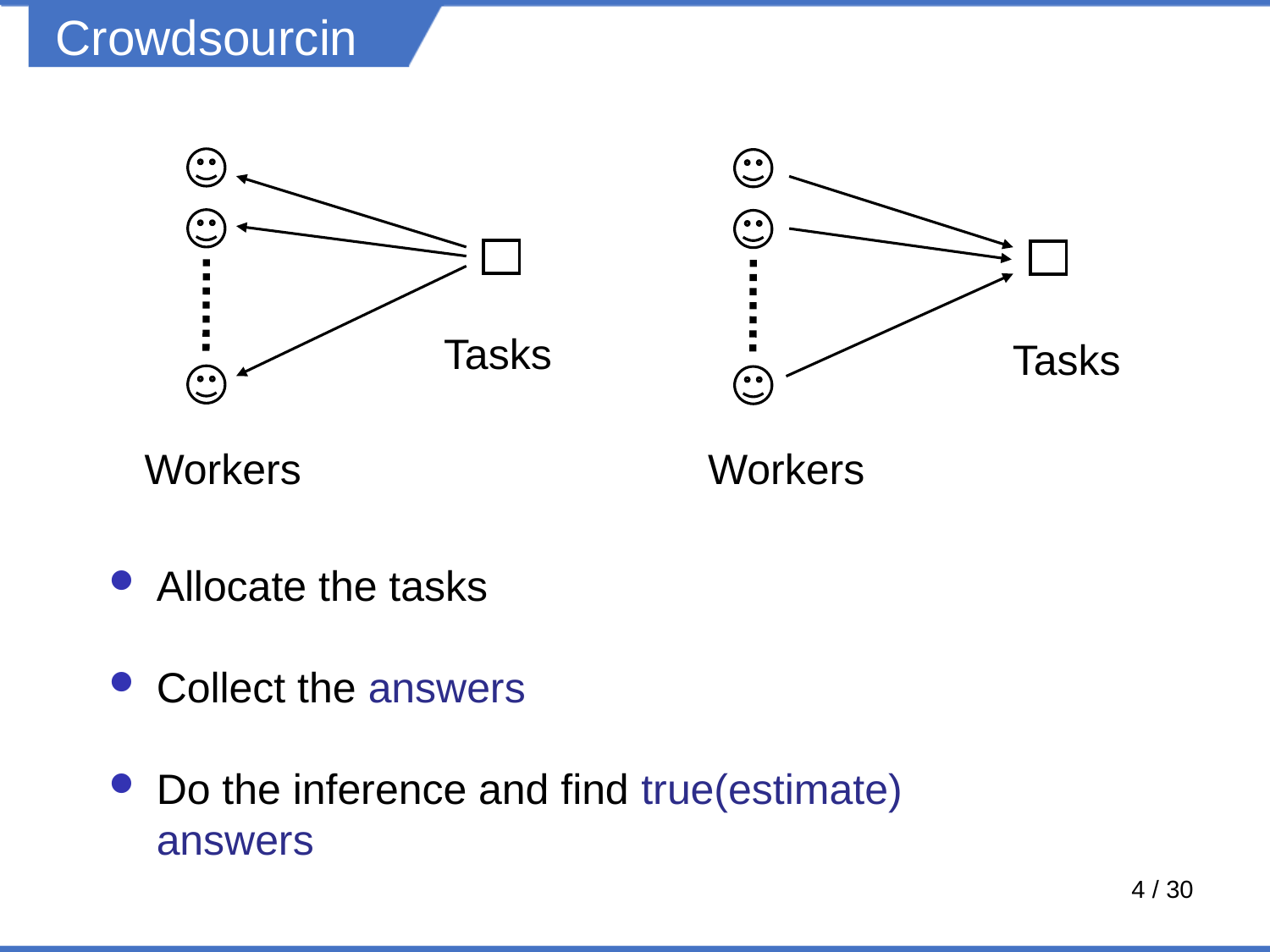

Crowdsourcing

Tasks
Tasks

Workers
Workers
Allocate the tasks

Collect the answers

Do the inference and find true(estimate) answers
4 / 30